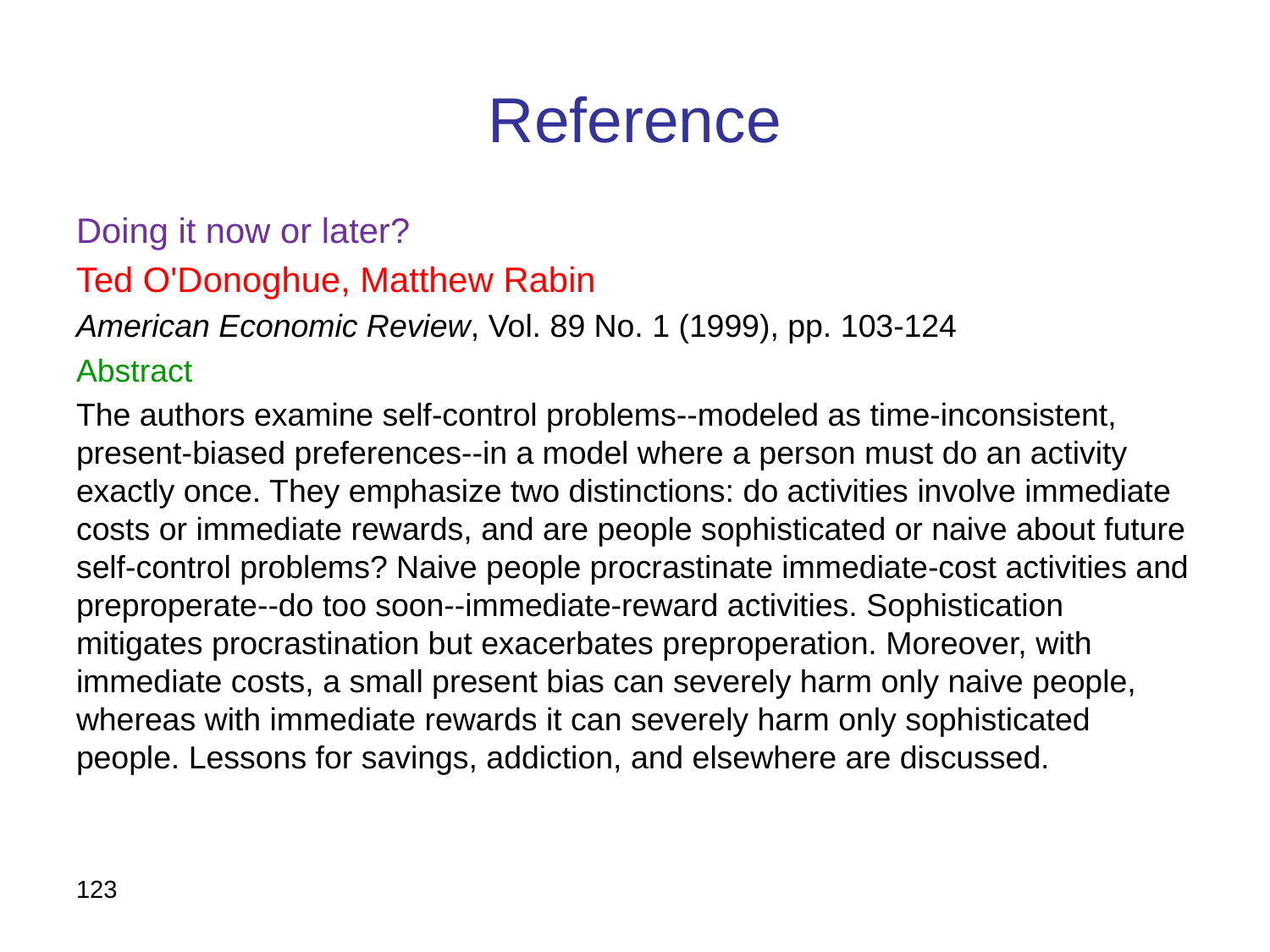

# Reference
Doing it now or later?
Ted O'Donoghue, Matthew Rabin
American Economic Review, Vol. 89 No. 1 (1999), pp. 103-124
Abstract
The authors examine self-control problems--modeled as time-inconsistent, present-biased preferences--in a model where a person must do an activity exactly once. They emphasize two distinctions: do activities involve immediate costs or immediate rewards, and are people sophisticated or naive about future self-control problems? Naive people procrastinate immediate-cost activities and preproperate--do too soon--immediate-reward activities. Sophistication mitigates procrastination but exacerbates preproperation. Moreover, with immediate costs, a small present bias can severely harm only naive people, whereas with immediate rewards it can severely harm only sophisticated people. Lessons for savings, addiction, and elsewhere are discussed.
123